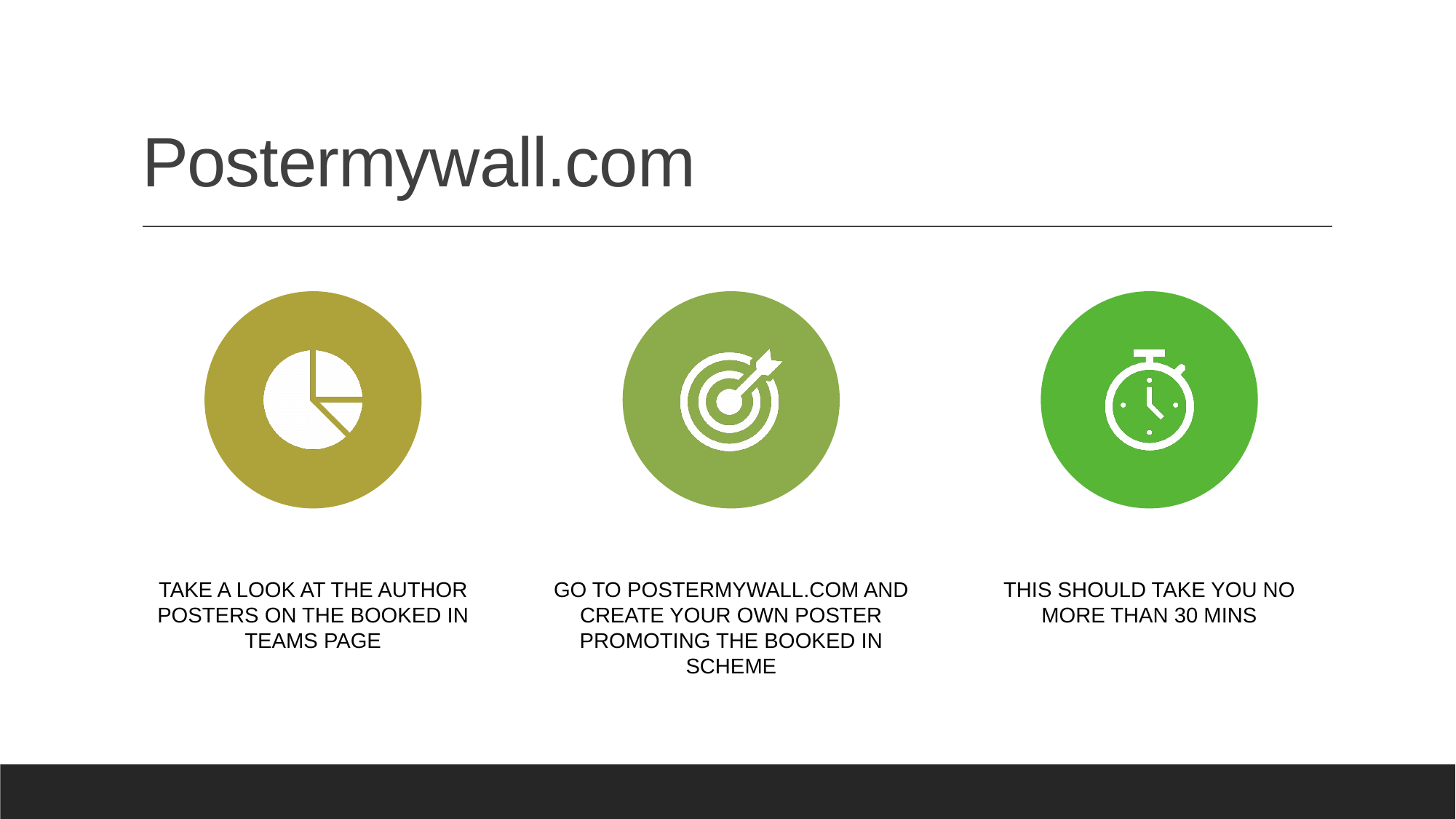

# Postermywall.com
Take a look at the author posters on the booked in Teams page
Go to postermywall.com and create your own poster promoting the booked in scheme
This should take you no more than 30 mins